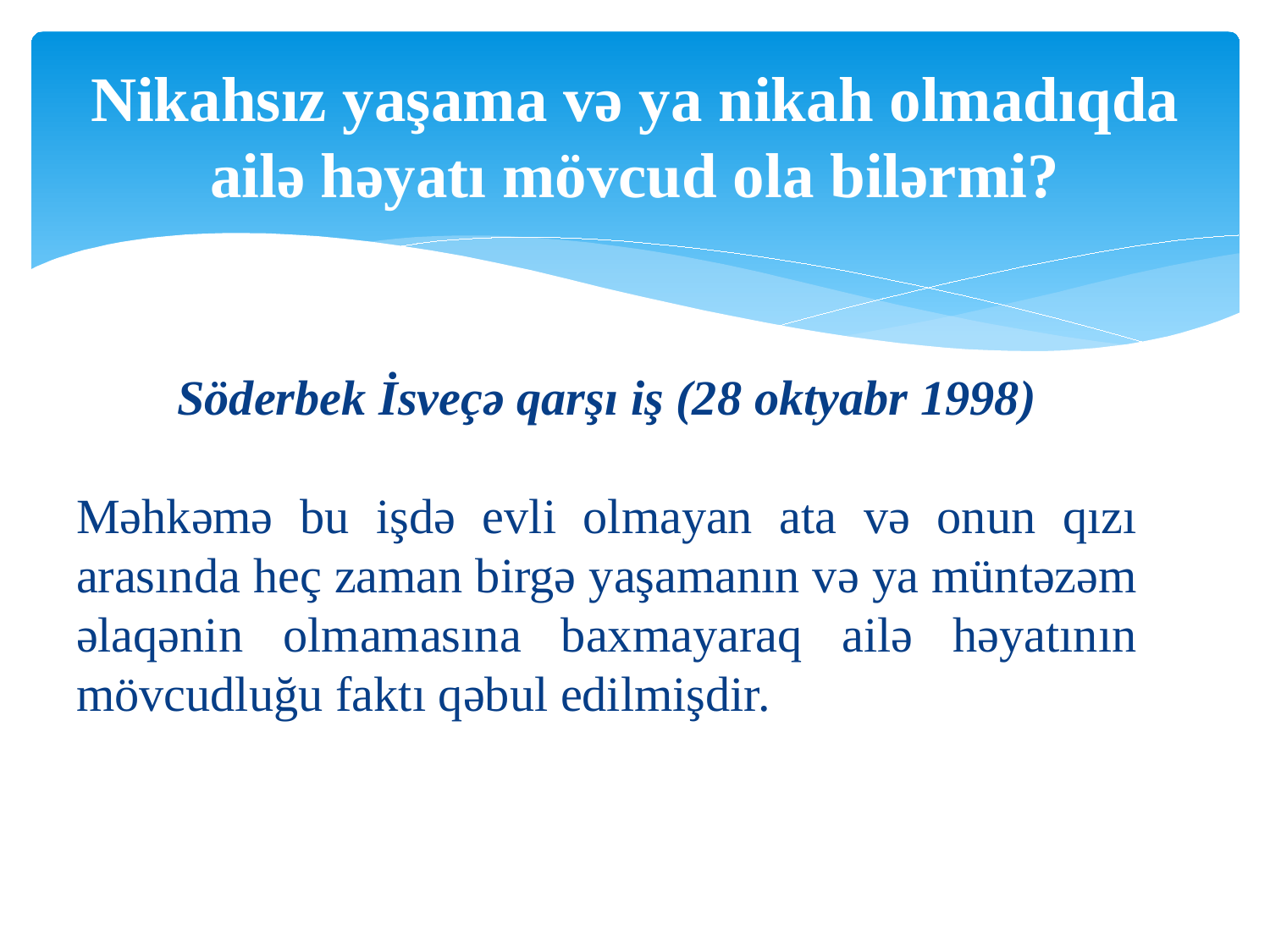

# Nikahsız yaşama və ya nikah olmadıqda ailə həyatı mövcud ola bilərmi?

Söderbek İsveçə qarşı iş (28 oktyabr 1998)

Məhkəmə bu işdə evli olmayan ata və onun qızı arasında heç zaman birgə yaşamanın və ya müntəzəm əlaqənin olmamasına baxmayaraq ailə həyatının mövcudluğu faktı qəbul edilmişdir.